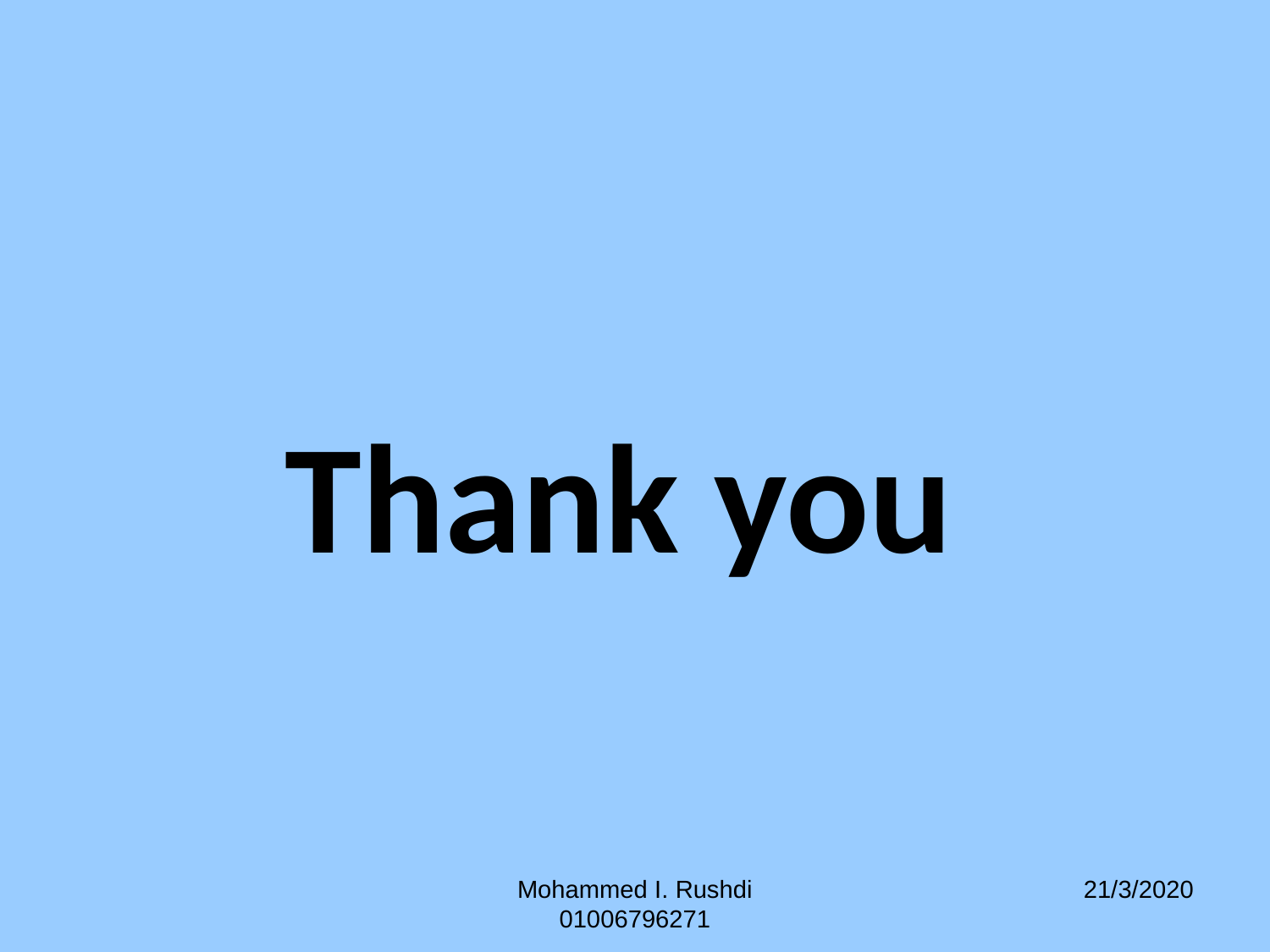

Thank you
Mohammed I. Rushdi 01006796271
21/3/2020